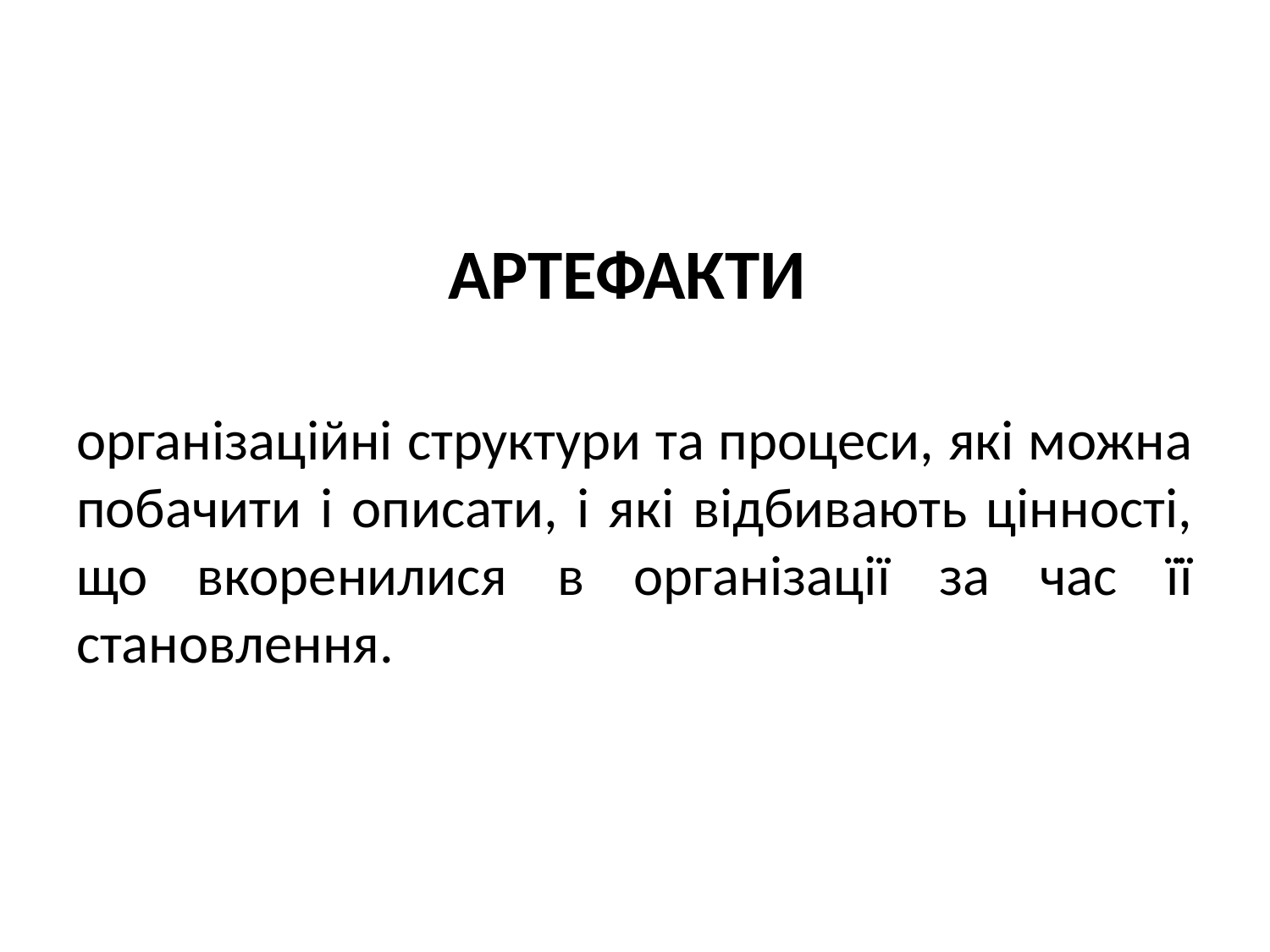

АРТЕФАКТИ

організаційні структури та процеси, які можна побачити і описати, і які відбивають цінності, що вкоренилися в організації за час її становлення.